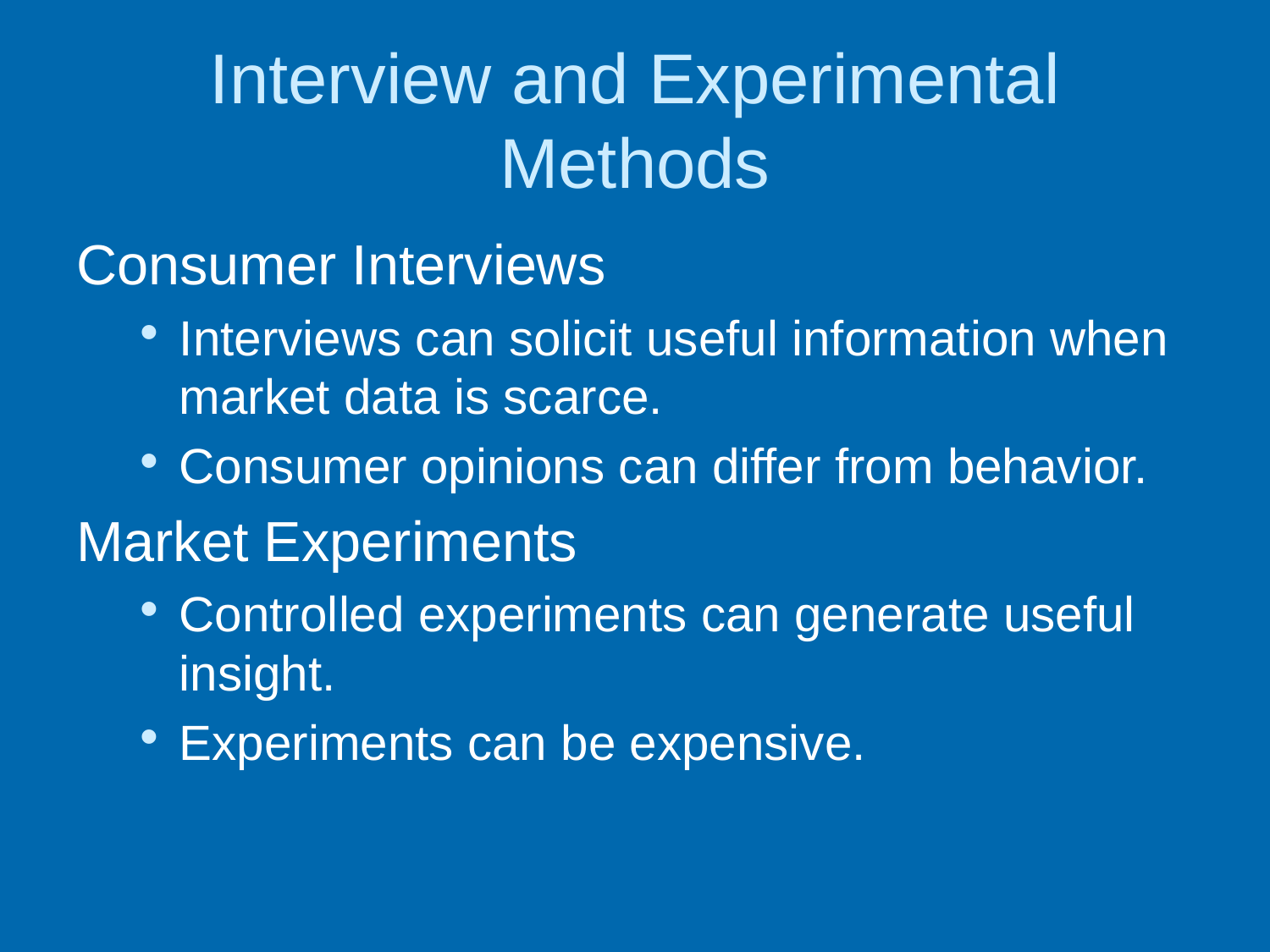

# Interview and Experimental Methods
Consumer Interviews
Interviews can solicit useful information when market data is scarce.
Consumer opinions can differ from behavior.
Market Experiments
Controlled experiments can generate useful insight.
Experiments can be expensive.